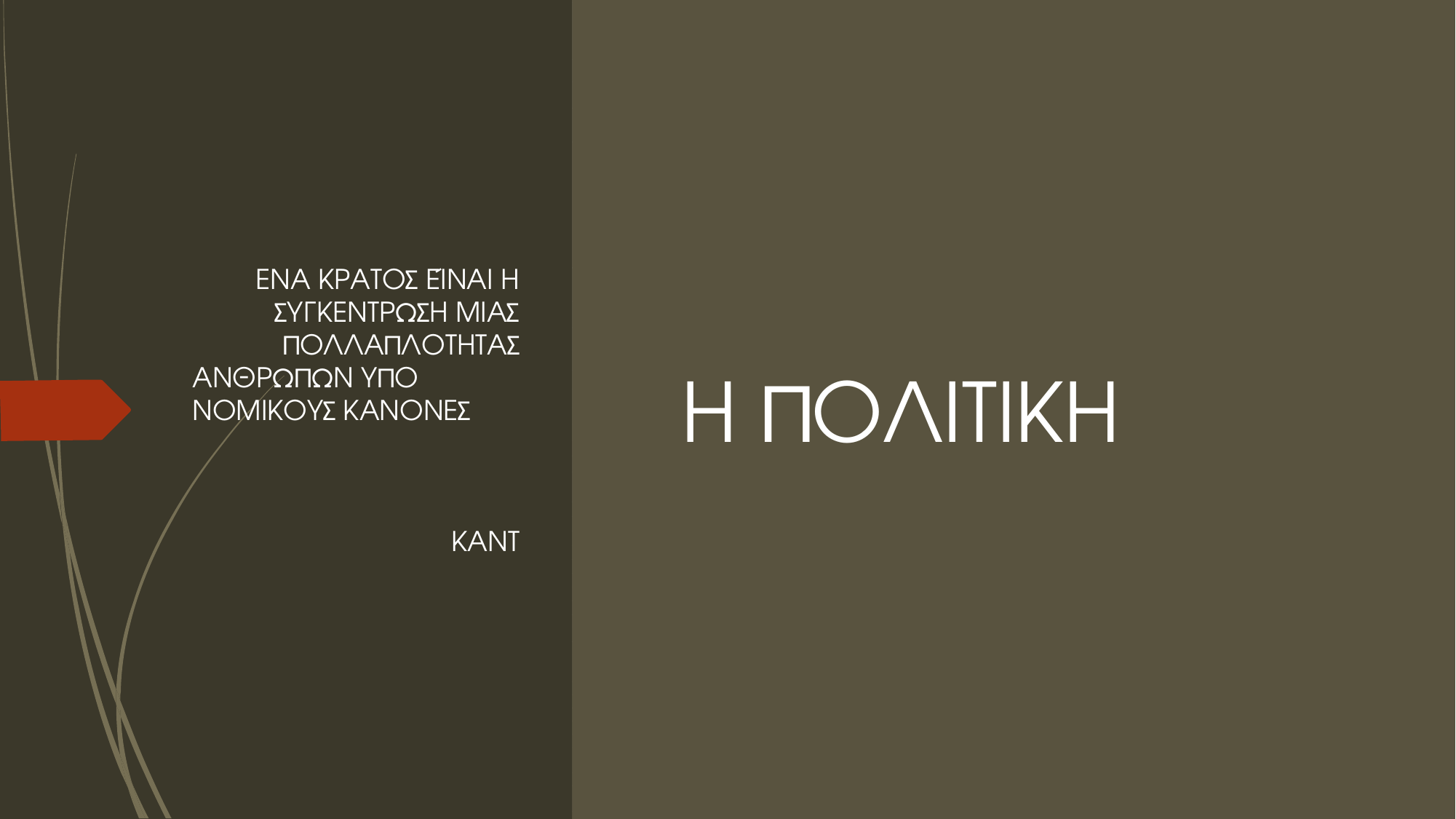

ΕΝΑ ΚΡΑΤΟΣ ΕΊΝΑΙ Η ΣΥΓΚΕΝΤΡΩΣΗ ΜΙΑΣ ΠΟΛΛΑΠΛΟΤΗΤΑΣ ΑΝΘΡΩΠΩΝ ΥΠΟ 	ΝΟΜΙΚΟΥΣ ΚΑΝΟΝΕΣ												ΚΑΝΤ
# Η ΠΟΛΙΤΙΚΗ